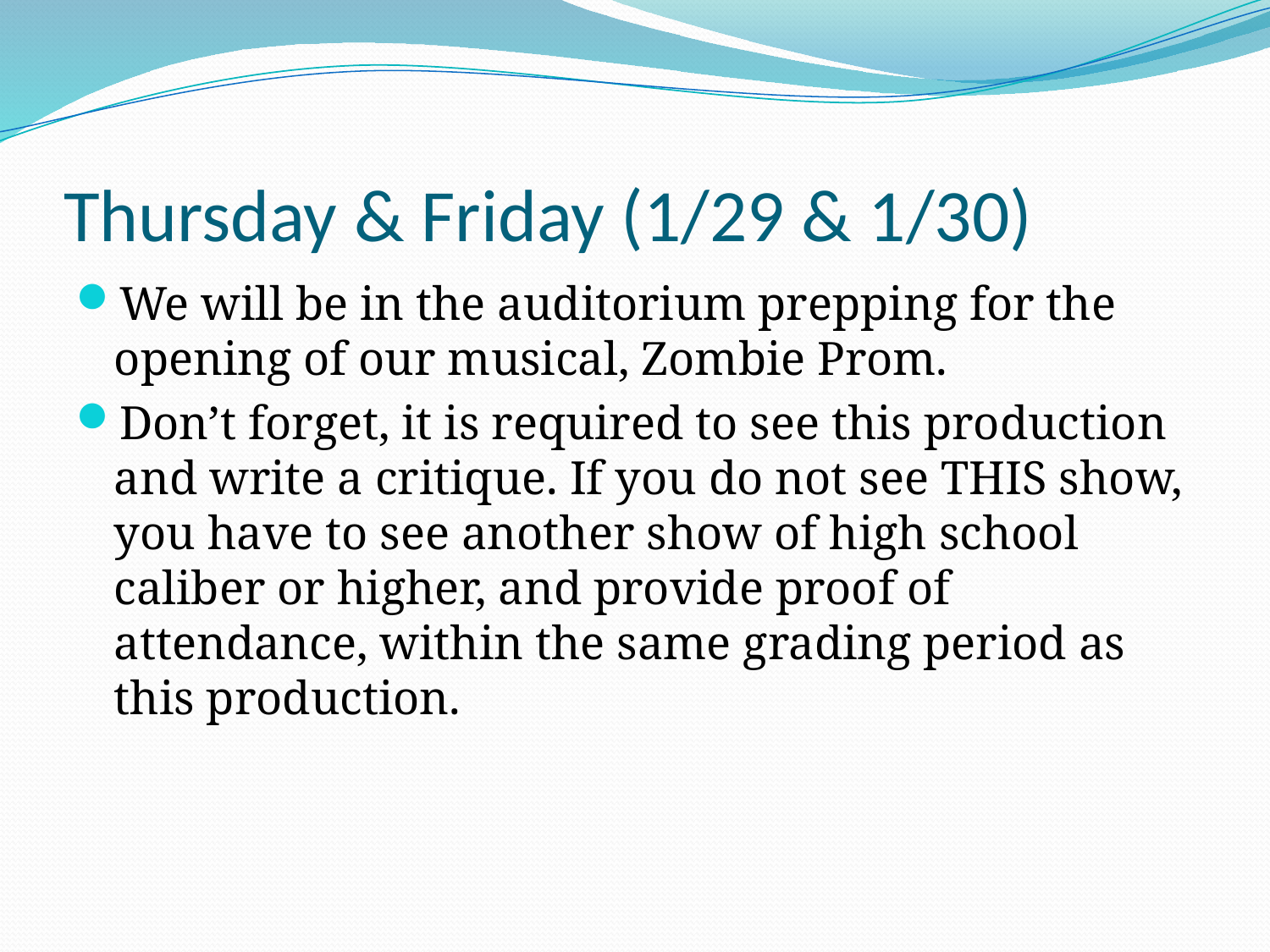

# Thursday & Friday (1/29 & 1/30)
We will be in the auditorium prepping for the opening of our musical, Zombie Prom.
Don’t forget, it is required to see this production and write a critique. If you do not see THIS show, you have to see another show of high school caliber or higher, and provide proof of attendance, within the same grading period as this production.